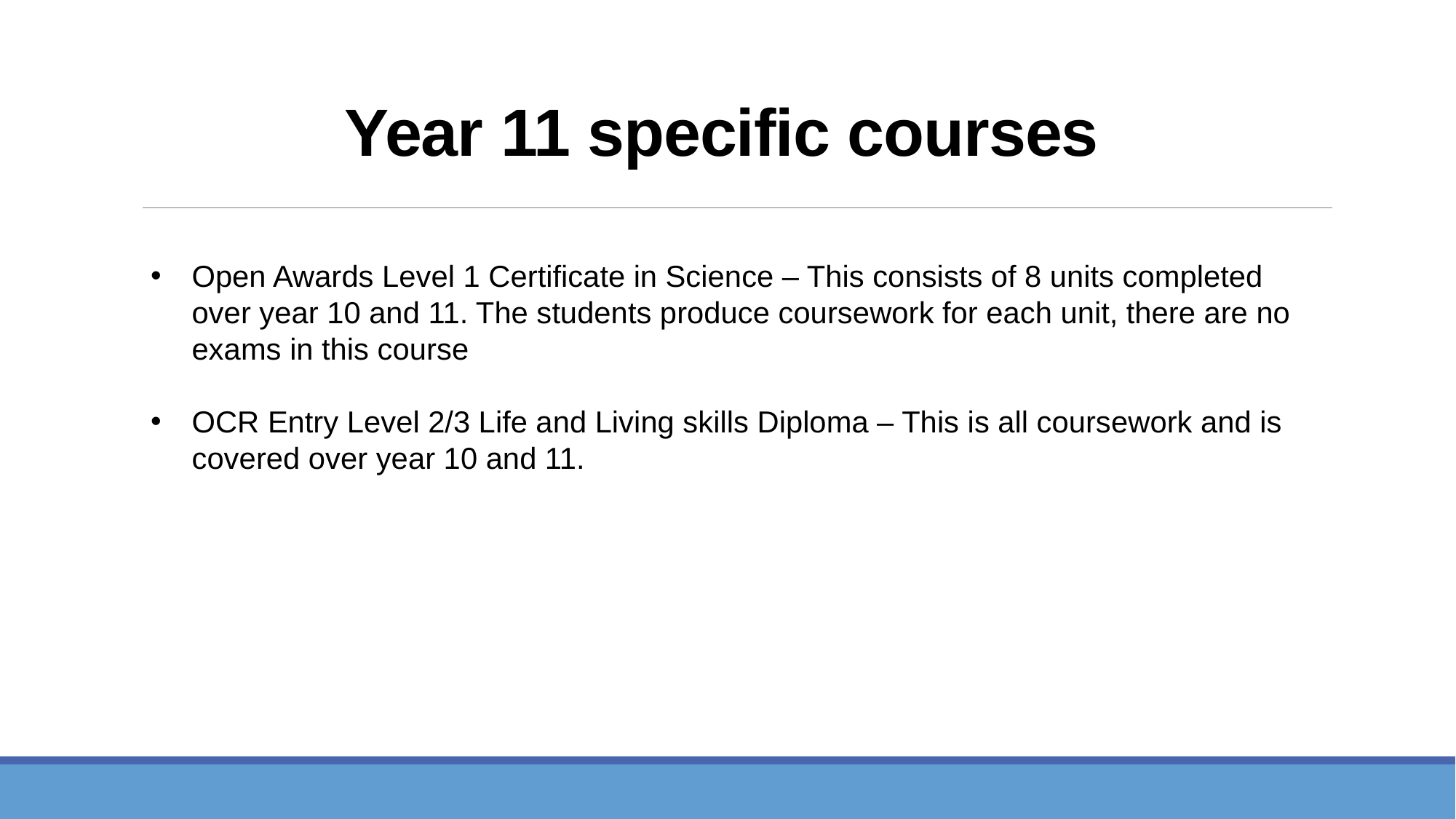

# Year 11 specific courses

Open Awards Level 1 Certificate in Science – This consists of 8 units completed over year 10 and 11. The students produce coursework for each unit, there are no exams in this course

OCR Entry Level 2/3 Life and Living skills Diploma – This is all coursework and is covered over year 10 and 11.